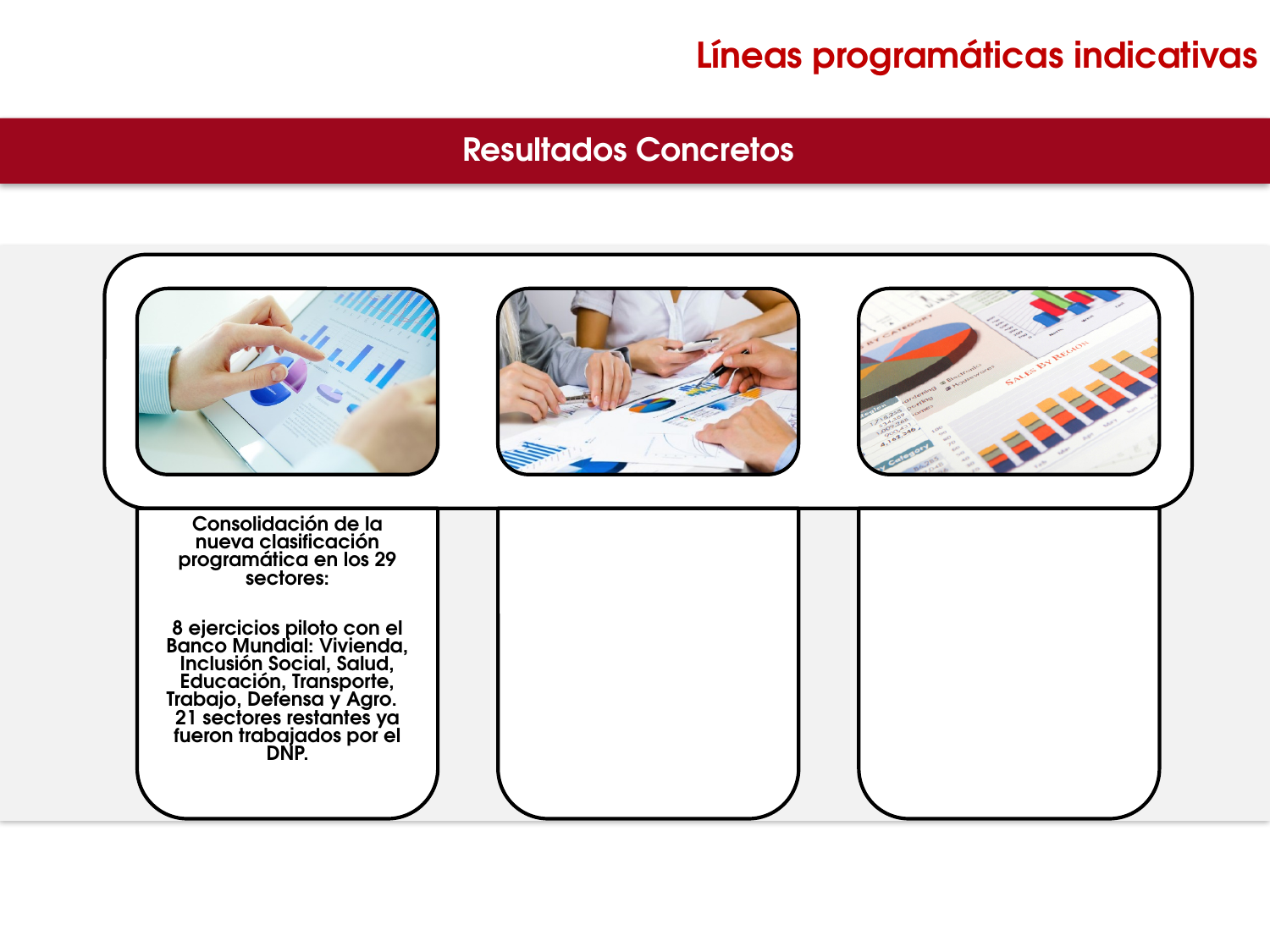

Líneas programáticas indicativas

Resultados Concretos

Consolidación de la nueva clasificación programática en los 29 sectores:
8 ejercicios piloto con el Banco Mundial: Vivienda, Inclusión Social, Salud, Educación, Transporte, Trabajo, Defensa y Agro.
21 sectores restantes ya fueron trabajados por el DNP.